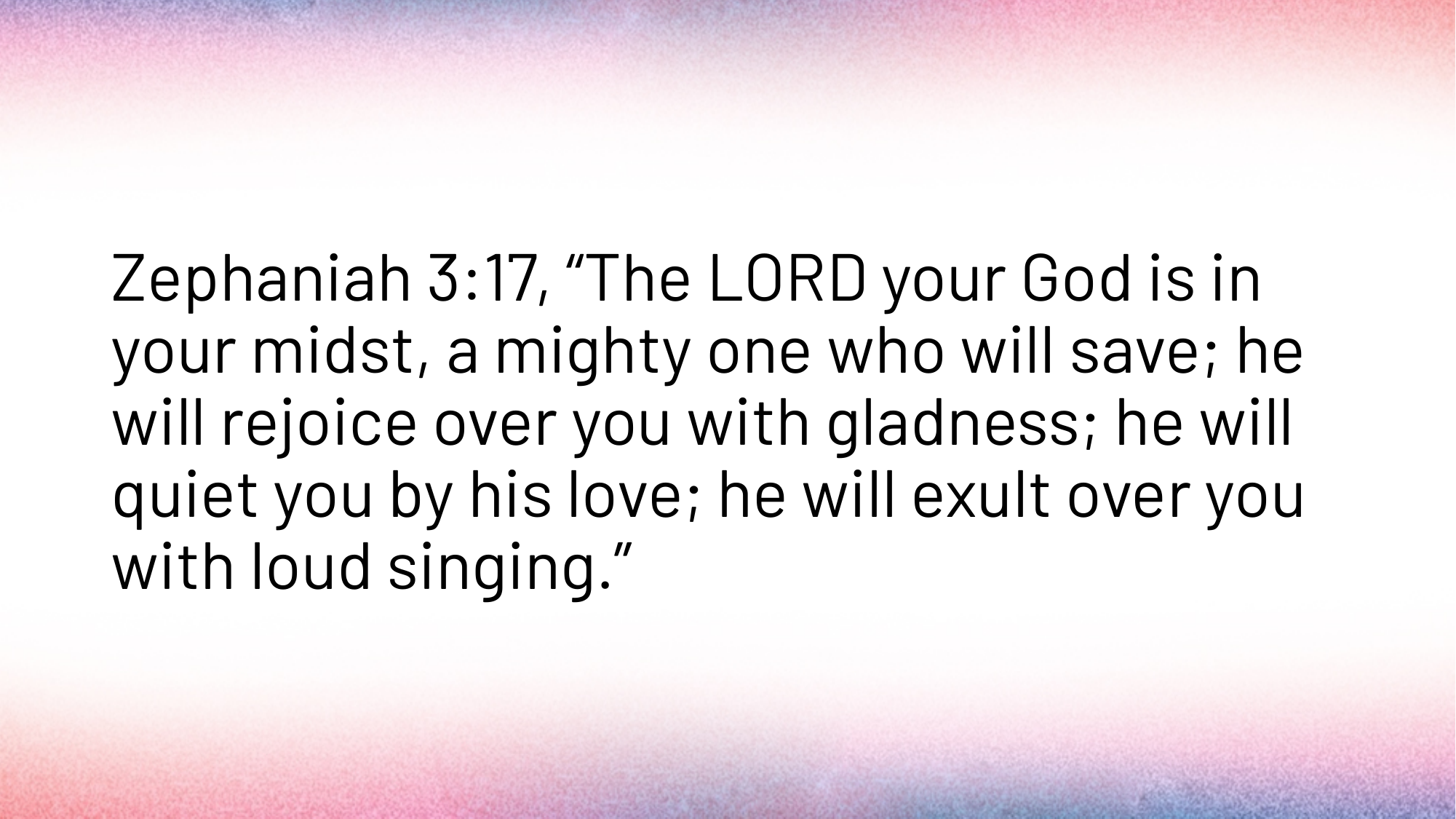

#

Zephaniah 3:17, “The Lord your God is in your midst, a mighty one who will save; he will rejoice over you with gladness; he will quiet you by his love; he will exult over you with loud singing.”